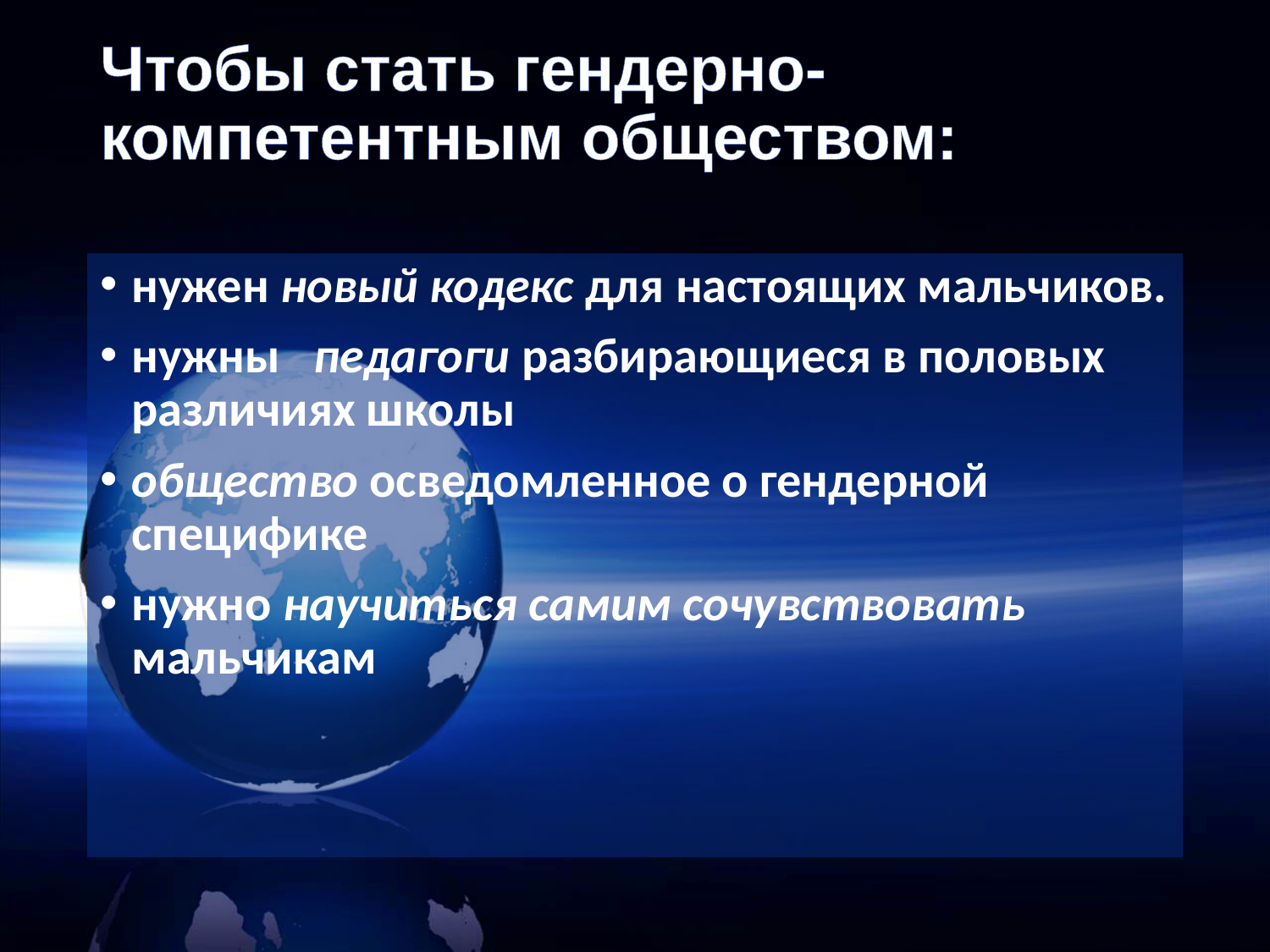

# Чтобы стать гендерно-компетентным обществом:
нужен новый кодекс для настоящих мальчиков.
нужны   педагоги разбирающиеся в половых различиях школы
общество осведомленное о гендерной специфике
нужно научиться самим сочувствовать мальчикам